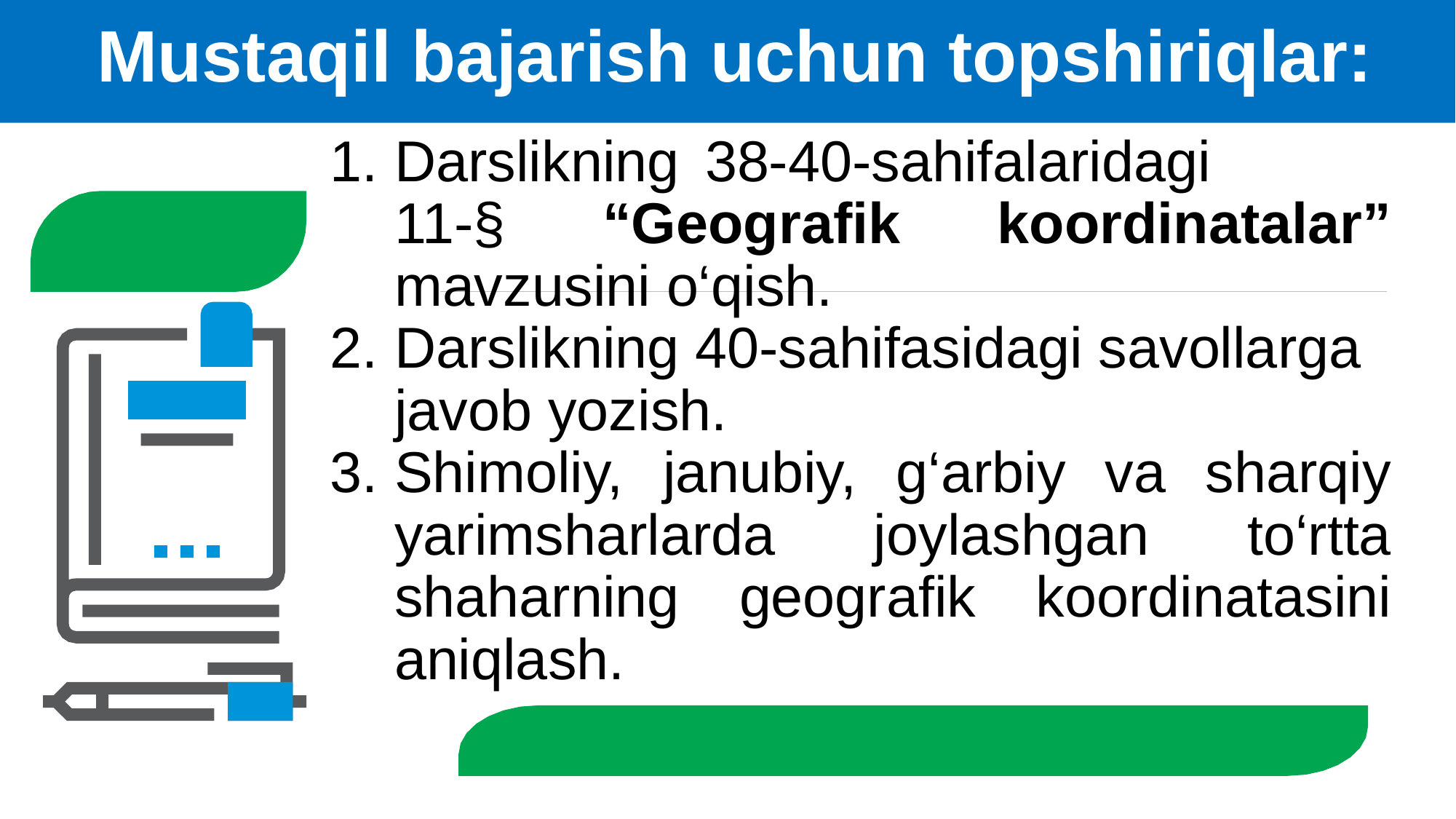

Mustaqil bajarish uchun topshiriqlar:
Darslikning 38-40-sahifalaridagi        11-§ “Geografik koordinatalar” mavzusini o‘qish.
Darslikning 40-sahifasidagi savollarga javob yozish.
Shimoliy, janubiy, g‘arbiy va sharqiy yarimsharlarda joylashgan to‘rtta shaharning geografik koordinatasini aniqlash.